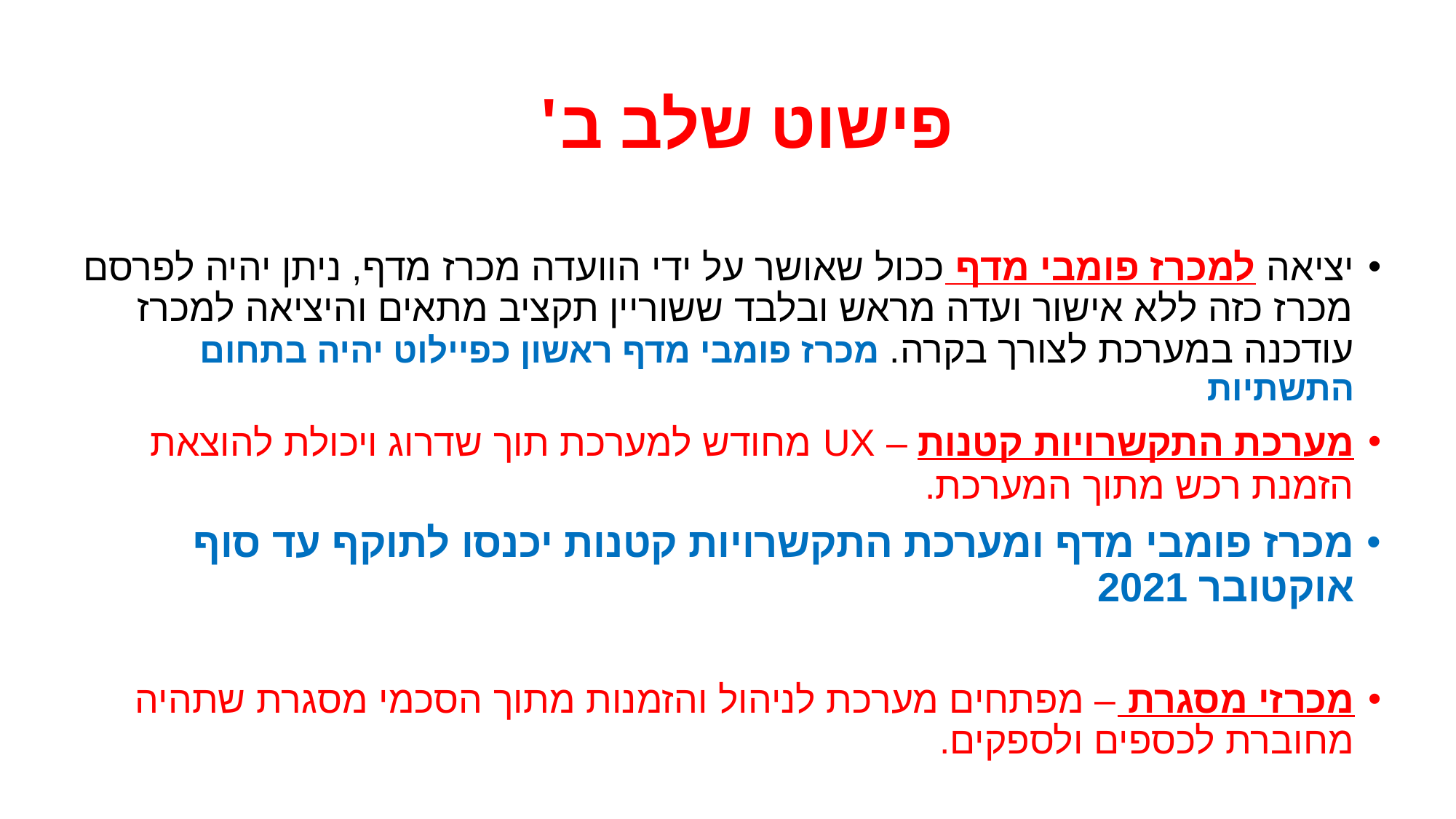

# פישוט שלב ב'

יציאה למכרז פומבי מדף ככול שאושר על ידי הוועדה מכרז מדף, ניתן יהיה לפרסם מכרז כזה ללא אישור ועדה מראש ובלבד ששוריין תקציב מתאים והיציאה למכרז עודכנה במערכת לצורך בקרה. מכרז פומבי מדף ראשון כפיילוט יהיה בתחום התשתיות
מערכת התקשרויות קטנות – UX מחודש למערכת תוך שדרוג ויכולת להוצאת הזמנת רכש מתוך המערכת.
מכרז פומבי מדף ומערכת התקשרויות קטנות יכנסו לתוקף עד סוף אוקטובר 2021

מכרזי מסגרת – מפתחים מערכת לניהול והזמנות מתוך הסכמי מסגרת שתהיה מחוברת לכספים ולספקים.